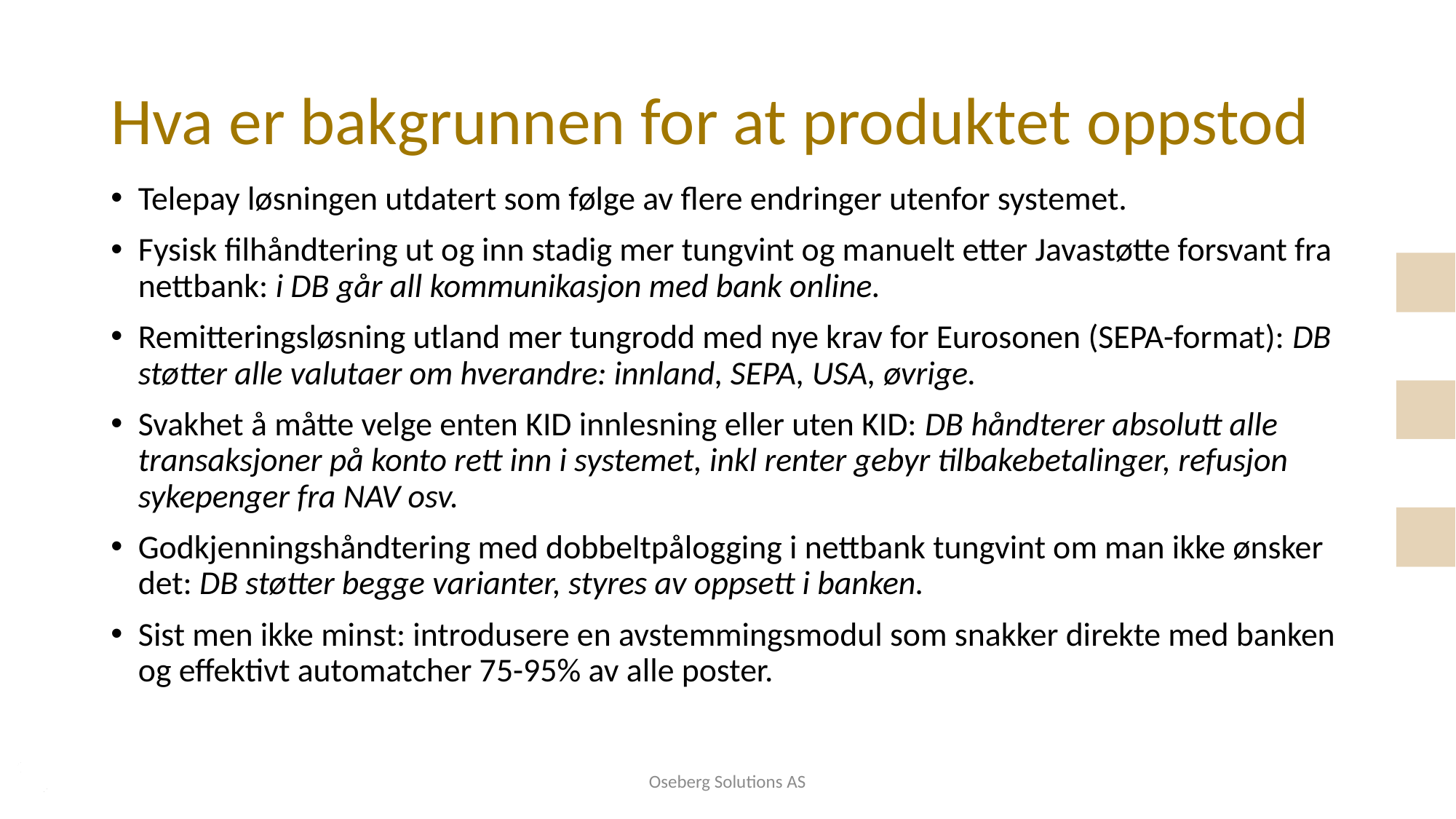

# Hva er bakgrunnen for at produktet oppstod
Telepay løsningen utdatert som følge av flere endringer utenfor systemet.
Fysisk filhåndtering ut og inn stadig mer tungvint og manuelt etter Javastøtte forsvant fra nettbank: i DB går all kommunikasjon med bank online.
Remitteringsløsning utland mer tungrodd med nye krav for Eurosonen (SEPA-format): DB støtter alle valutaer om hverandre: innland, SEPA, USA, øvrige.
Svakhet å måtte velge enten KID innlesning eller uten KID: DB håndterer absolutt alle transaksjoner på konto rett inn i systemet, inkl renter gebyr tilbakebetalinger, refusjon sykepenger fra NAV osv.
Godkjenningshåndtering med dobbeltpålogging i nettbank tungvint om man ikke ønsker det: DB støtter begge varianter, styres av oppsett i banken.
Sist men ikke minst: introdusere en avstemmingsmodul som snakker direkte med banken og effektivt automatcher 75-95% av alle poster.

Oseberg Solutions AS